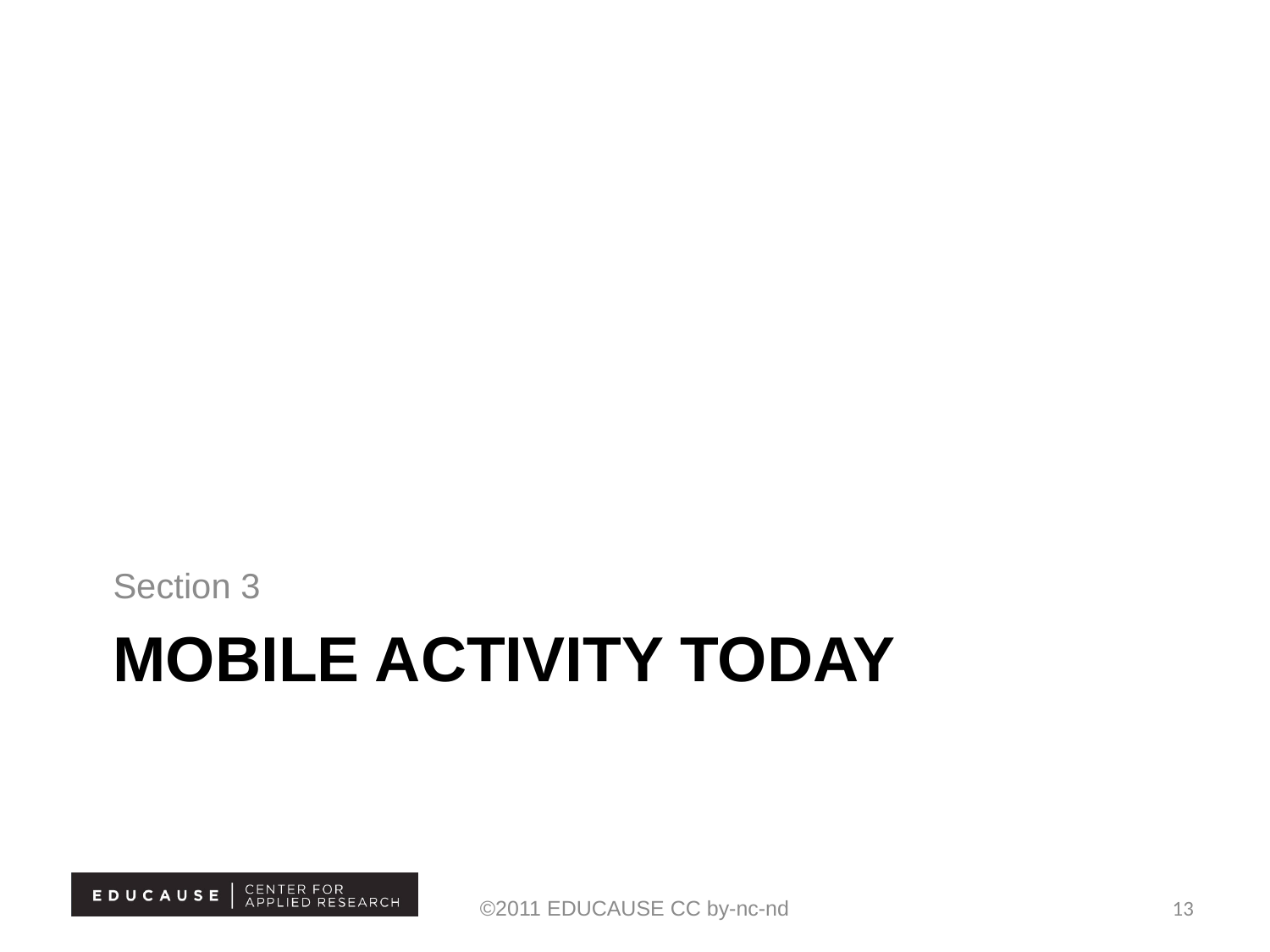

Section 3
# Mobile activity today
©2011 EDUCAUSE CC by-nc-nd
13